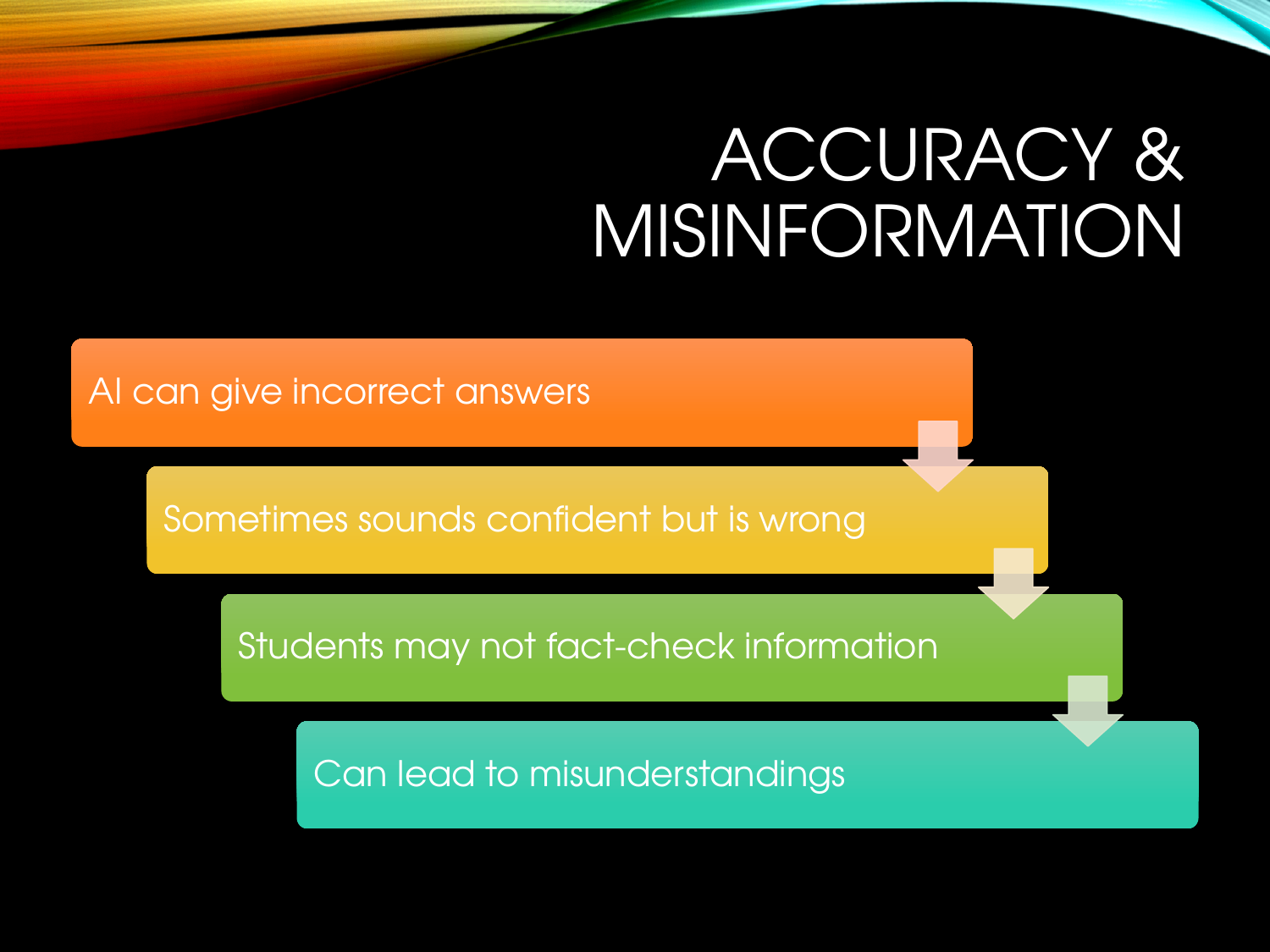

# Accuracy & Misinformation
AI can give incorrect answers
Sometimes sounds confident but is wrong
Students may not fact-check information
Can lead to misunderstandings